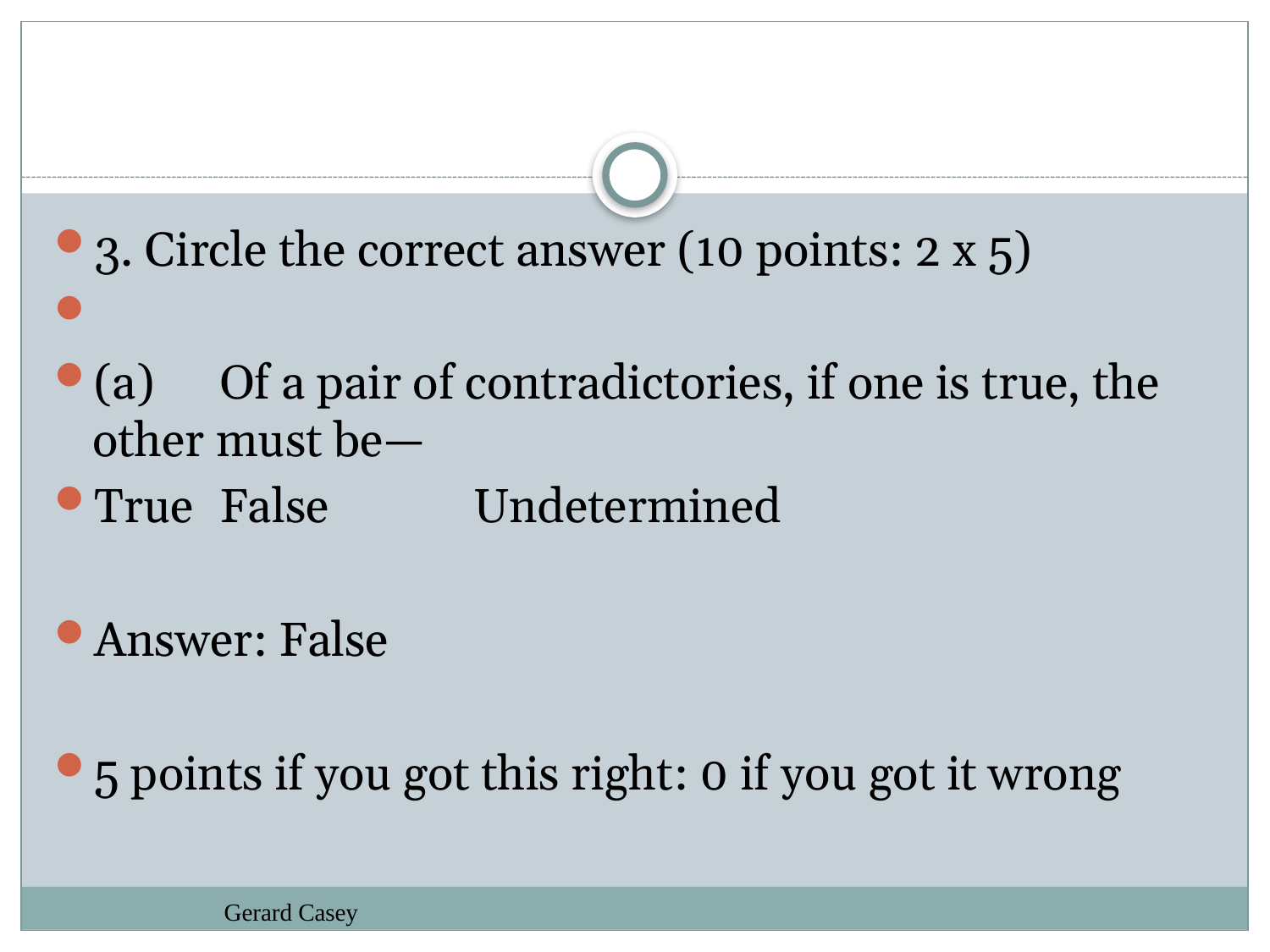

#
3. Circle the correct answer (10 points: 2 x 5)

(a)	Of a pair of contradictories, if one is true, the other must be—
True	False		Undetermined

Answer: False

5 points if you got this right: 0 if you got it wrong

Gerard Casey